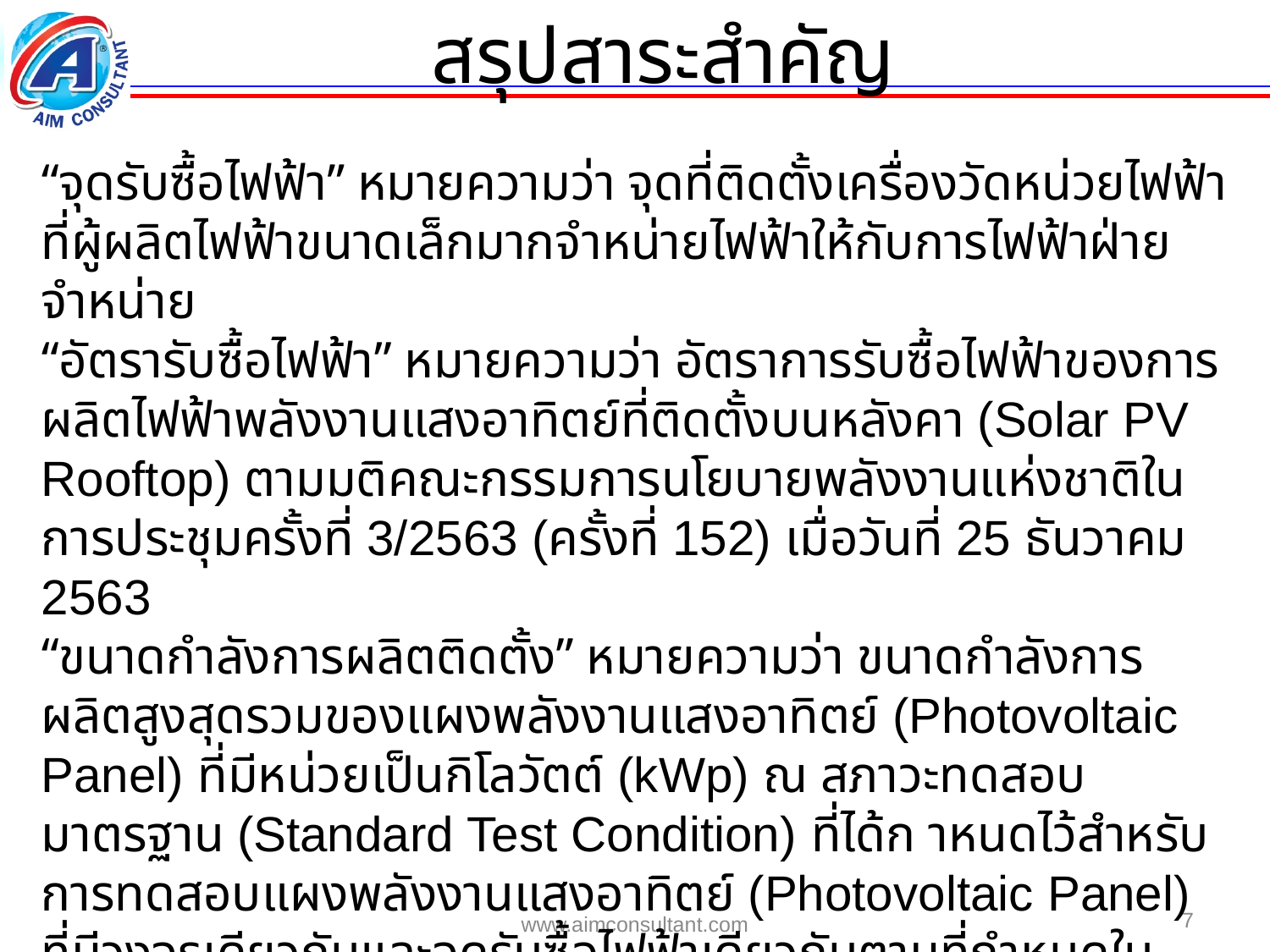

สรุปสาระสำคัญ
“จุดรับซื้อไฟฟ้า” หมายความว่า จุดที่ติดตั้งเครื่องวัดหน่วยไฟฟ้าที่ผู้ผลิตไฟฟ้าขนาดเล็กมากจำหน่ายไฟฟ้าให้กับการไฟฟ้าฝ่ายจำหน่าย
“อัตรารับซื้อไฟฟ้า” หมายความว่า อัตราการรับซื้อไฟฟ้าของการผลิตไฟฟ้าพลังงานแสงอาทิตย์ที่ติดตั้งบนหลังคา (Solar PV Rooftop) ตามมติคณะกรรมการนโยบายพลังงานแห่งชาติในการประชุมครั้งที่ 3/2563 (ครั้งที่ 152) เมื่อวันที่ 25 ธันวาคม 2563
“ขนาดกำลังการผลิตติดตั้ง” หมายความว่า ขนาดกำลังการผลิตสูงสุดรวมของแผงพลังงานแสงอาทิตย์ (Photovoltaic Panel) ที่มีหน่วยเป็นกิโลวัตต์ (kWp) ณ สภาวะทดสอบมาตรฐาน (Standard Test Condition) ที่ได้ก าหนดไว้สำหรับการทดสอบแผงพลังงานแสงอาทิตย์ (Photovoltaic Panel) ที่มีวงจรเดียวกันและจุดรับซื้อไฟฟ้าเดียวกันตามที่กำหนดในสัญญาซื้อขายไฟฟ้า
7
www.aimconsultant.com